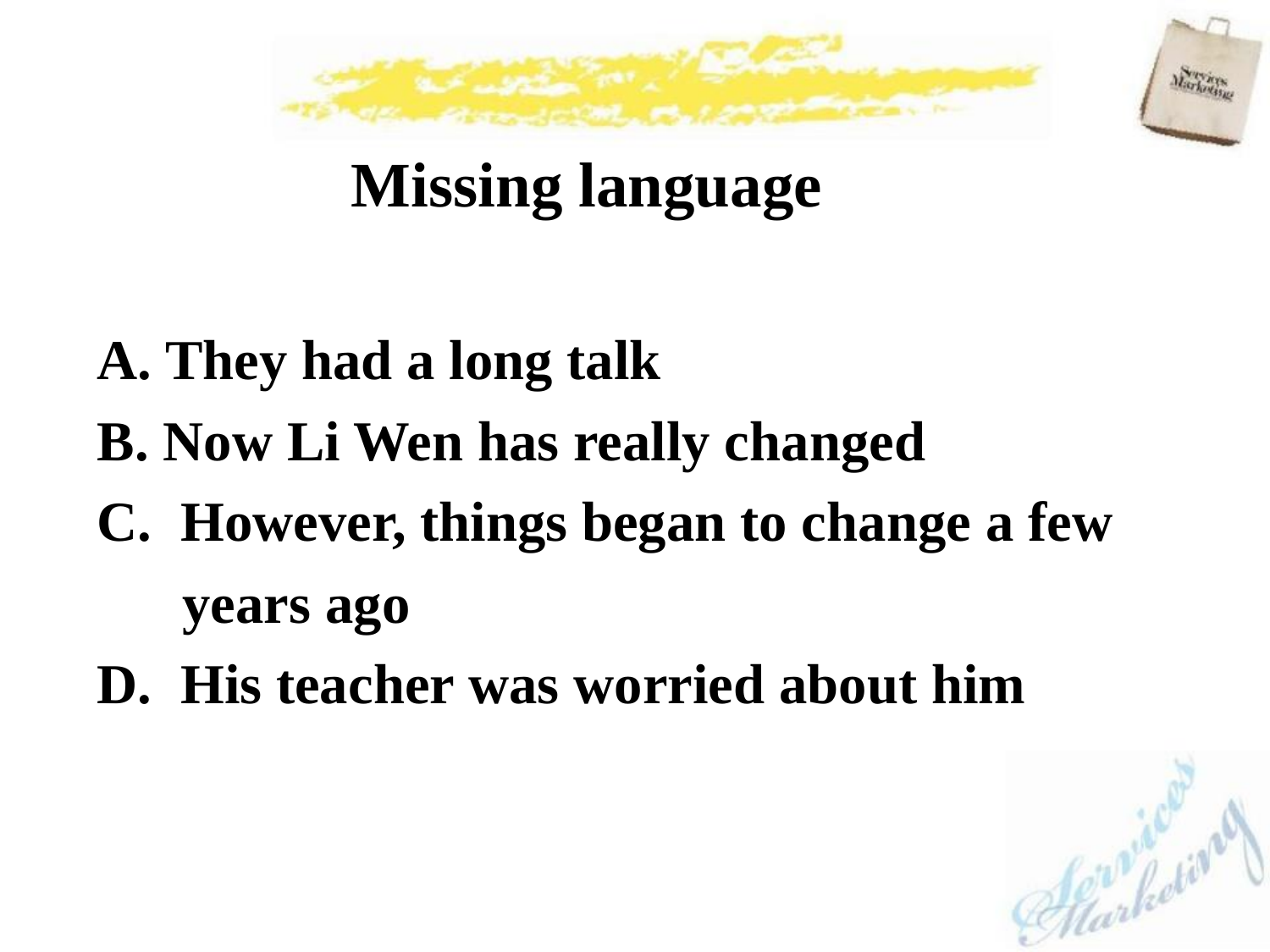

Missing language
A. They had a long talk
B. Now Li Wen has really changed
C.  However, things began to change a few
      years ago
D.  His teacher was worried about him